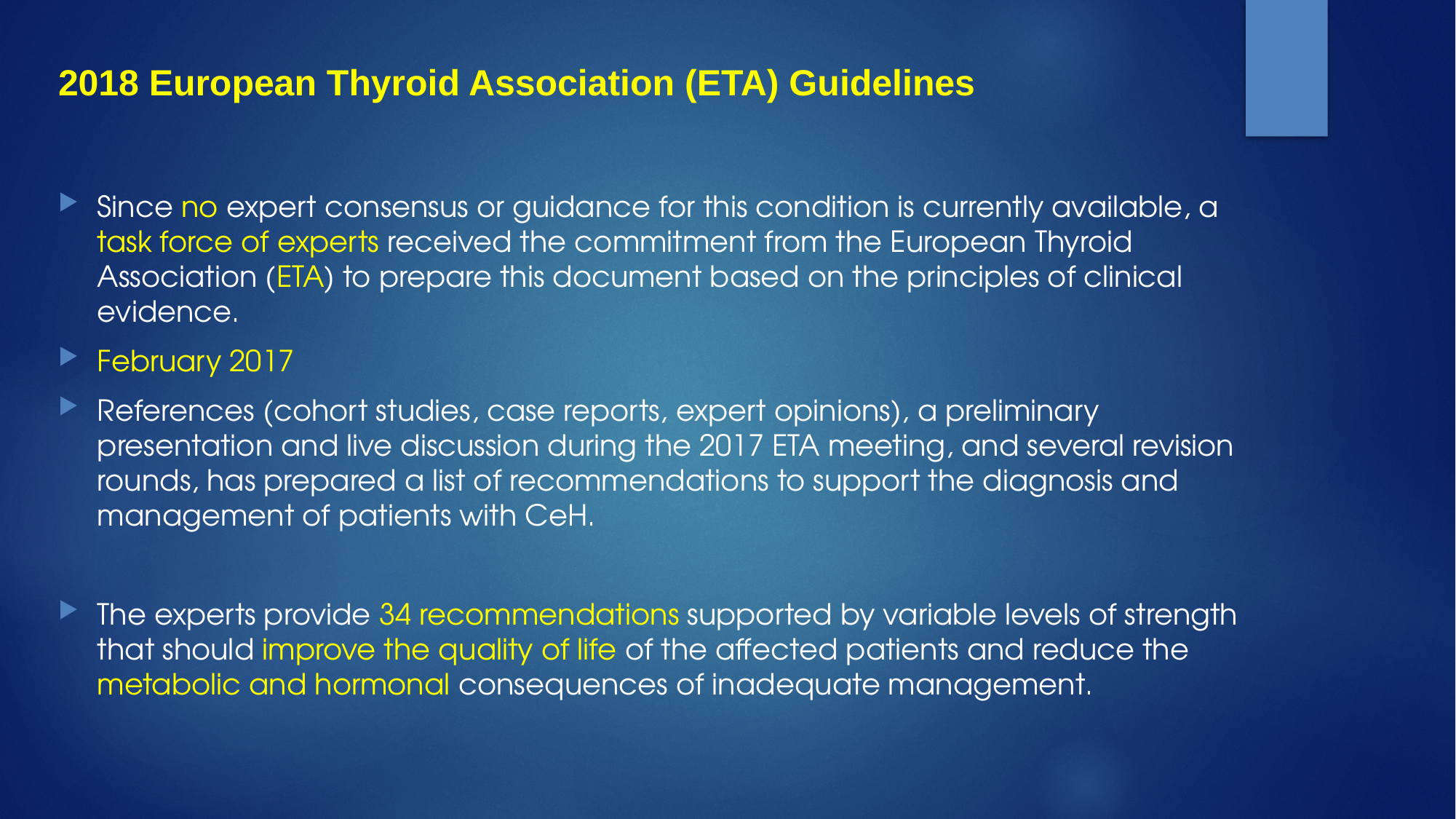

# 2018 European Thyroid Association (ETA) Guidelines
Since no expert consensus or guidance for this condition is currently available, a task force of experts received the commitment from the European Thyroid Association (ETA) to prepare this document based on the principles of clinical evidence.
February 2017
References (cohort studies, case reports, expert opinions), a preliminary presentation and live discussion during the 2017 ETA meeting, and several revision rounds, has prepared a list of recommendations to support the diagnosis and management of patients with CeH.

The experts provide 34 recommendations supported by variable levels of strength that should improve the quality of life of the affected patients and reduce the metabolic and hormonal consequences of inadequate management.